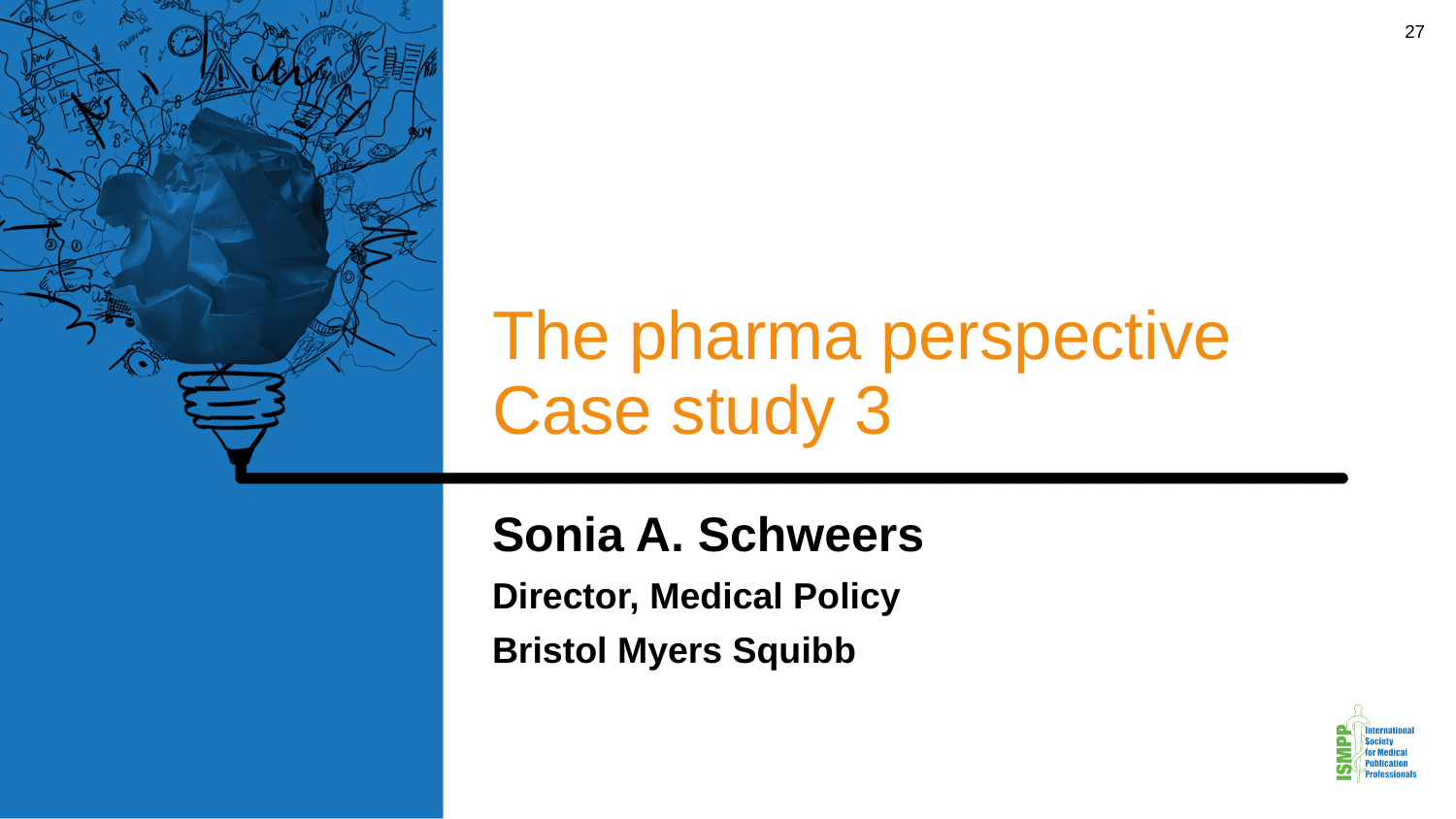

27
# The pharma perspective Case study 3
Sonia A. Schweers
Director, Medical Policy
Bristol Myers Squibb